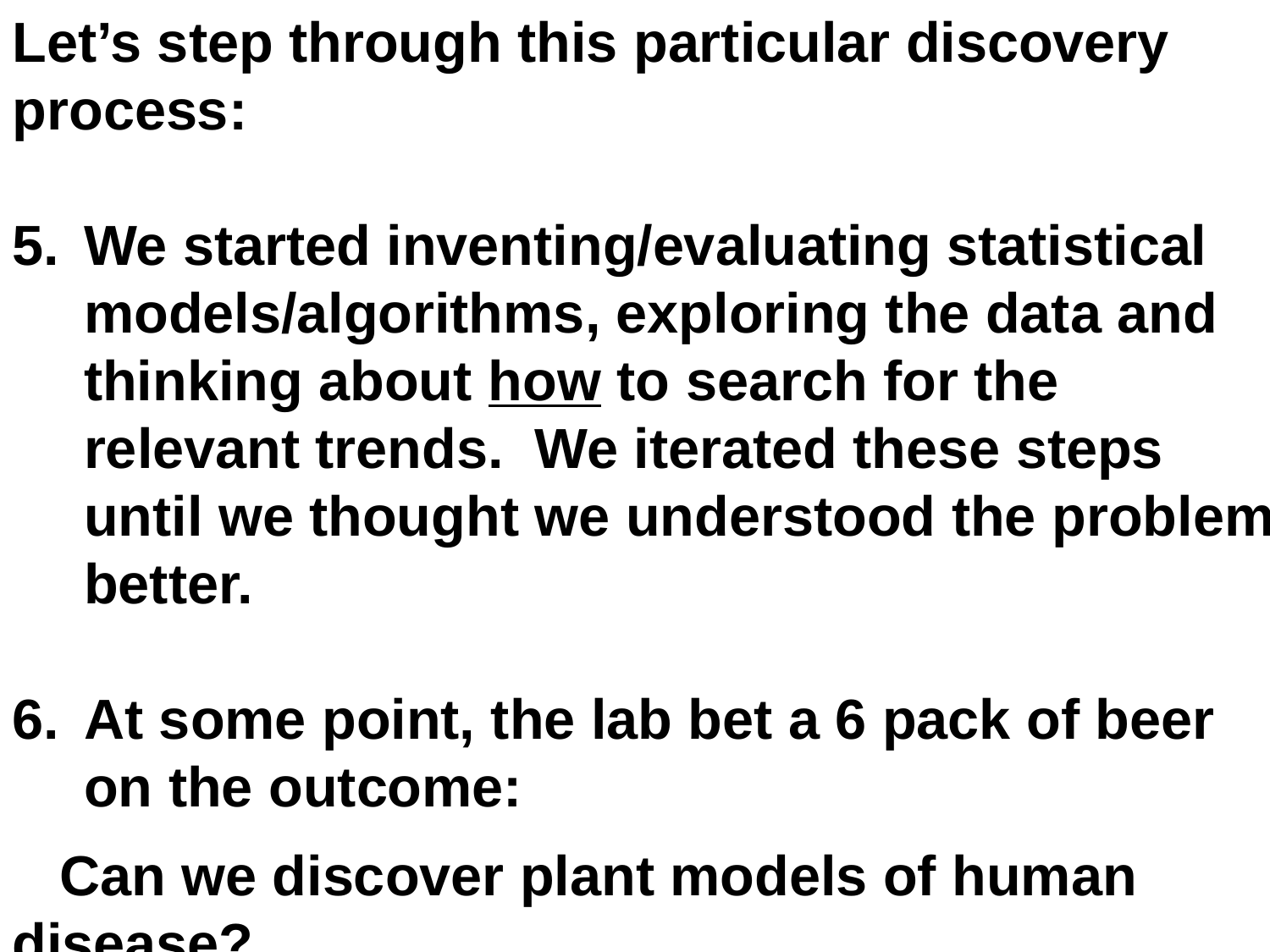

Let’s step through this particular discovery process:

We started inventing/evaluating statistical models/algorithms, exploring the data and thinking about how to search for the relevant trends.  We iterated these steps until we thought we understood the problem better.

At some point, the lab bet a 6 pack of beer on the outcome:

   Can we discover plant models of human disease?